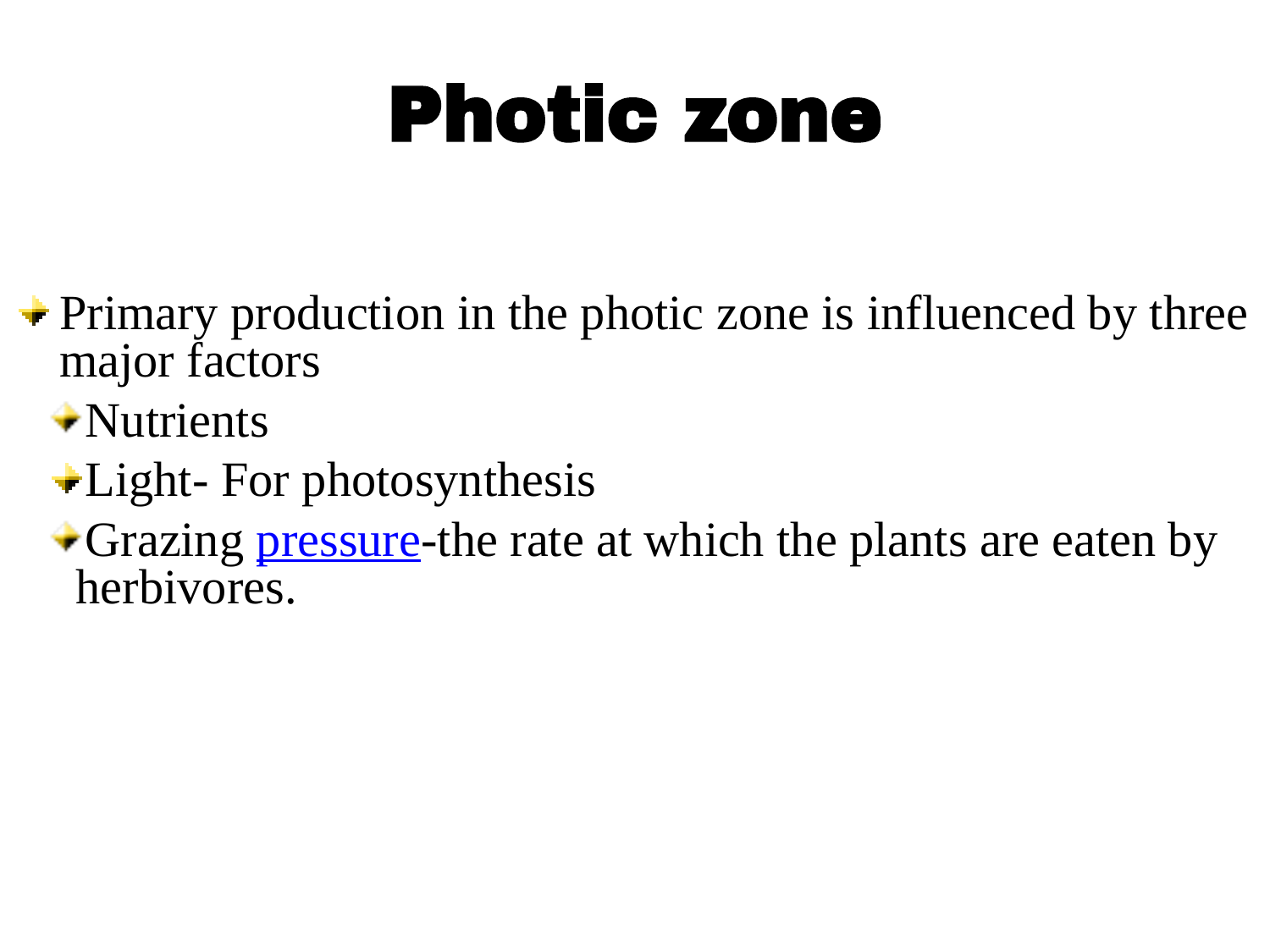

Photic zone

Primary production in the photic zone is influenced by three major factors
Nutrients
Light- For photosynthesis
Grazing pressure-the rate at which the plants are eaten by herbivores.